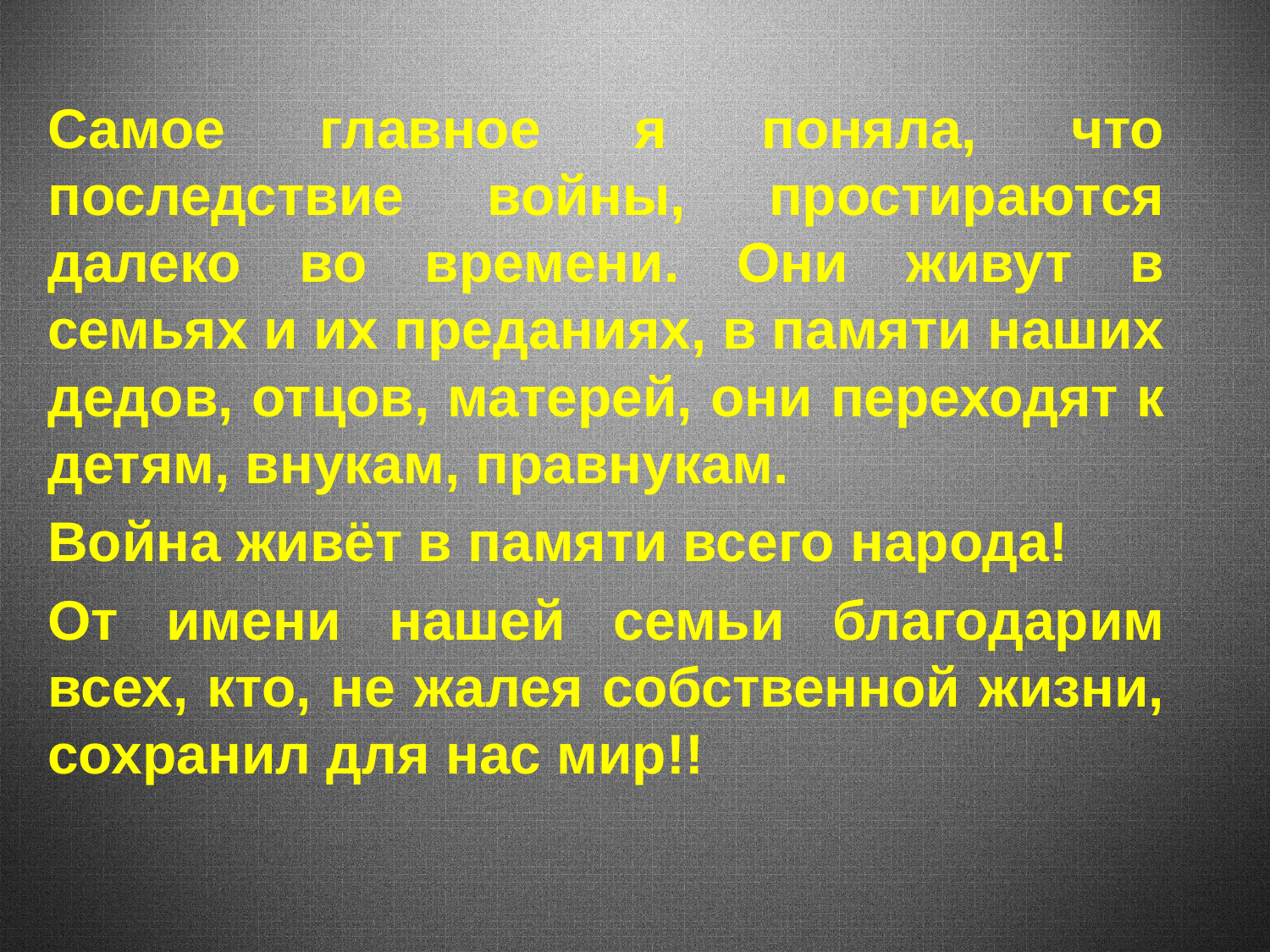

Самое главное я поняла, что последствие войны, простираются далеко во времени. Они живут в семьях и их преданиях, в памяти наших дедов, отцов, матерей, они переходят к детям, внукам, правнукам.
Война живёт в памяти всего народа!
От имени нашей семьи благодарим всех, кто, не жалея собственной жизни, сохранил для нас мир!!